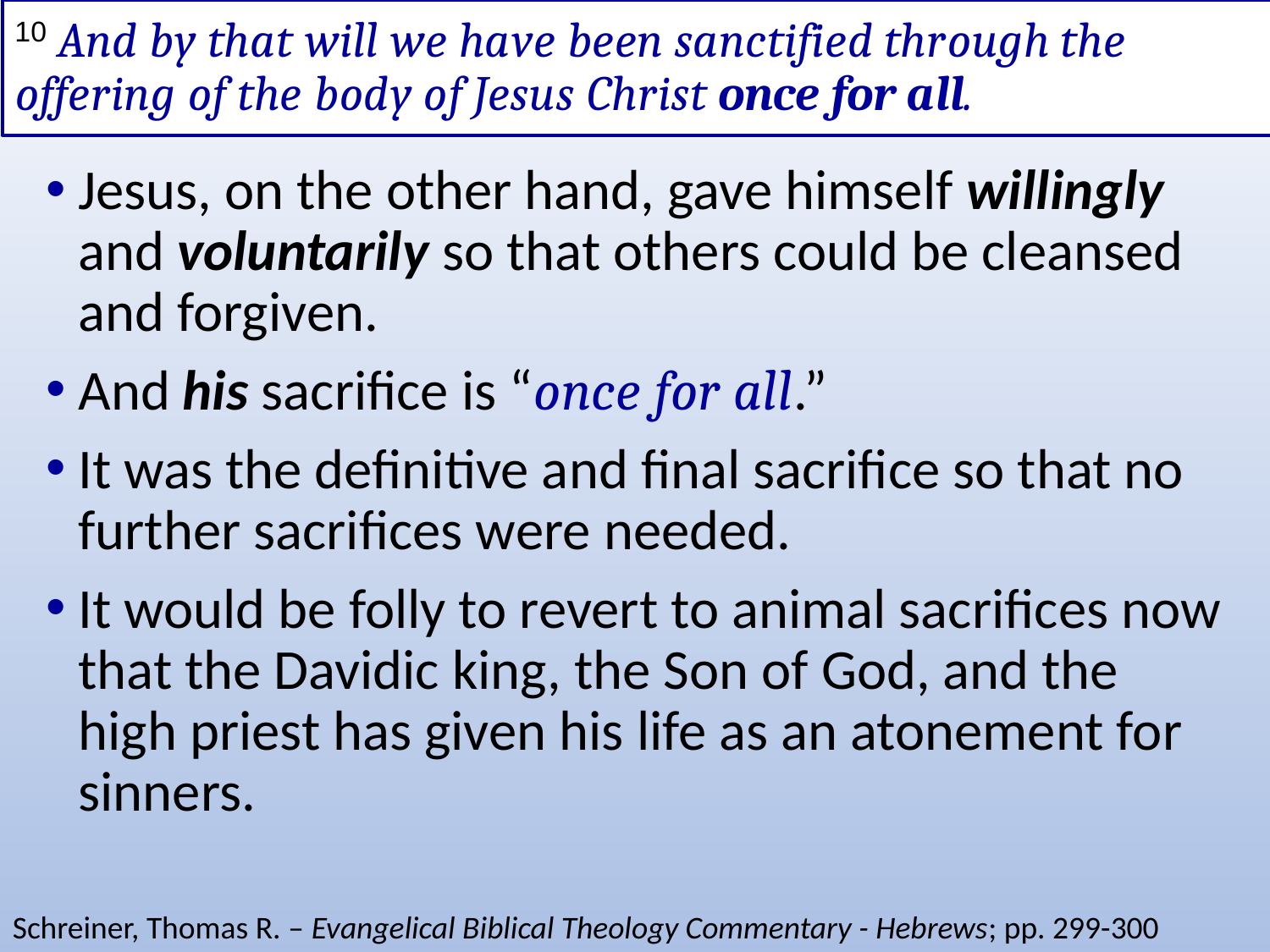

# 10 And by that will we have been sanctified through the offering of the body of Jesus Christ once for all.
Jesus, on the other hand, gave himself willingly and voluntarily so that others could be cleansed and forgiven.
And his sacrifice is “once for all.”
It was the definitive and final sacrifice so that no further sacrifices were needed.
It would be folly to revert to animal sacrifices now that the Davidic king, the Son of God, and the high priest has given his life as an atonement for sinners.
Schreiner, Thomas R. – Evangelical Biblical Theology Commentary - Hebrews; pp. 299-300